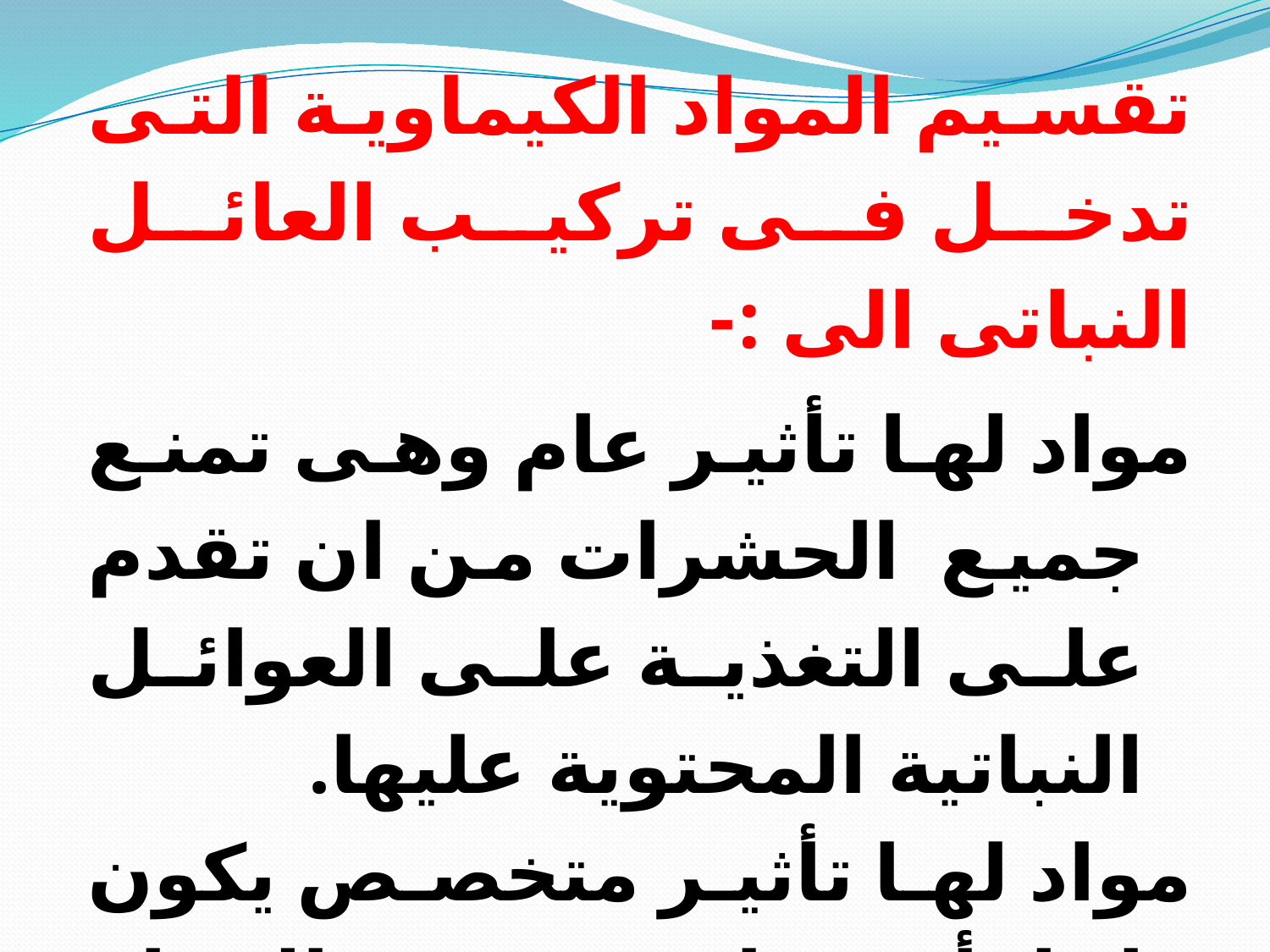

تقسيم المواد الكيماوية التى تدخل فى تركيب العائل النباتى الى :-
مواد لها تأثير عام وهى تمنع جميع  الحشرات من ان تقدم على التغذية على العوائل النباتية المحتوية عليها.
مواد لها تأثير متخصص يكون لها تأثير على عدد من الانواع الحشرية فقط.